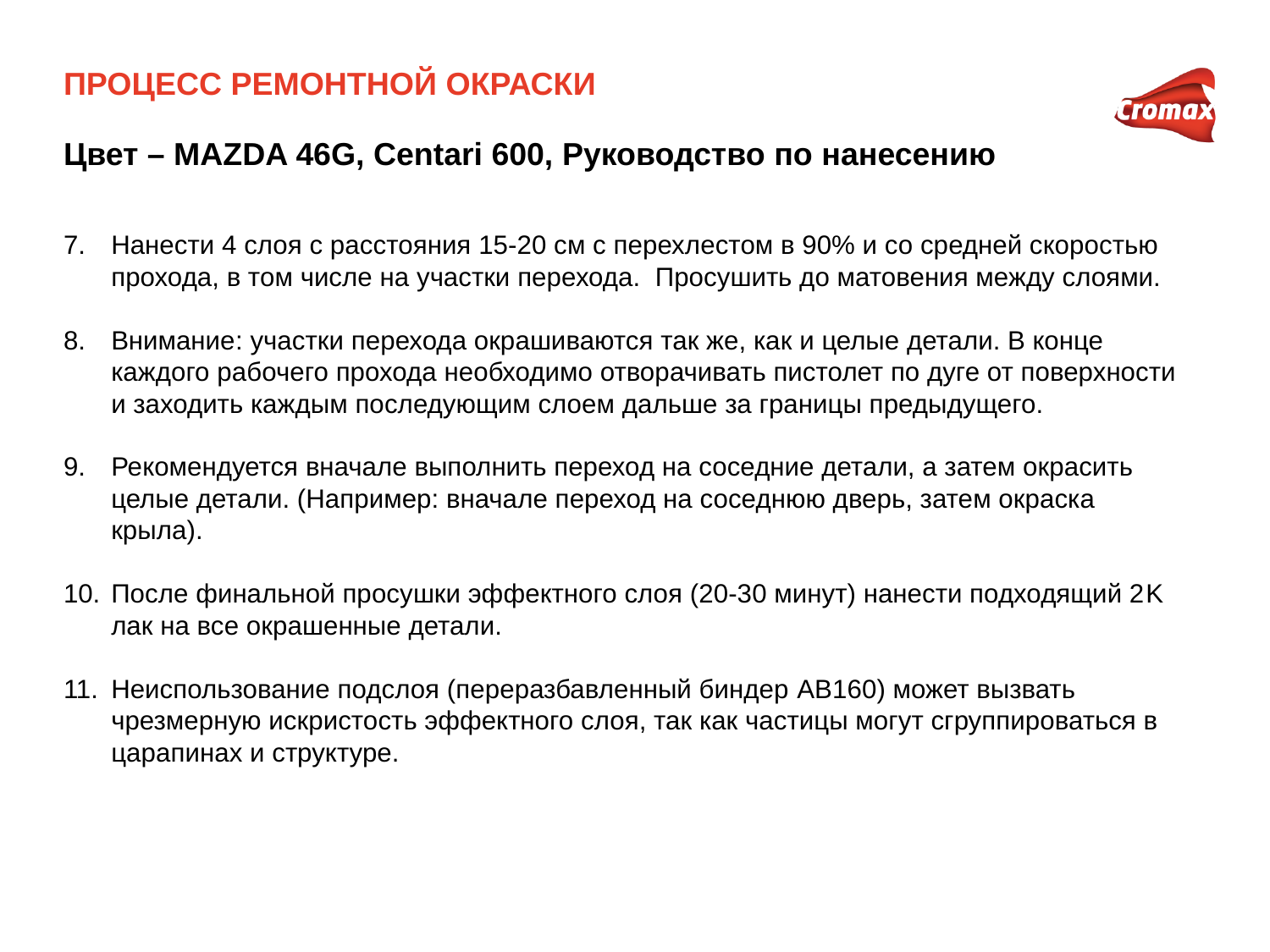

# Процесс ремонтной окраски
Цвет – MAZDA 46G, Centari 600, Руководство по нанесению

Нанести 4 слоя с расстояния 15-20 см с перехлестом в 90% и со средней скоростью прохода, в том числе на участки перехода.  Просушить до матовения между слоями.

Внимание: участки перехода окрашиваются так же, как и целые детали. В конце каждого рабочего прохода необходимо отворачивать пистолет по дуге от поверхности и заходить каждым последующим слоем дальше за границы предыдущего.

Рекомендуется вначале выполнить переход на соседние детали, а затем окрасить     целые детали. (Например: вначале переход на соседнюю дверь, затем окраска крыла).

После финальной просушки эффектного слоя (20-30 минут) нанести подходящий 2K лак на все окрашенные детали.

Неиспользование подслоя (переразбавленный биндер AB160) может вызвать чрезмерную искристость эффектного слоя, так как частицы могут сгруппироваться в царапинах и структуре.